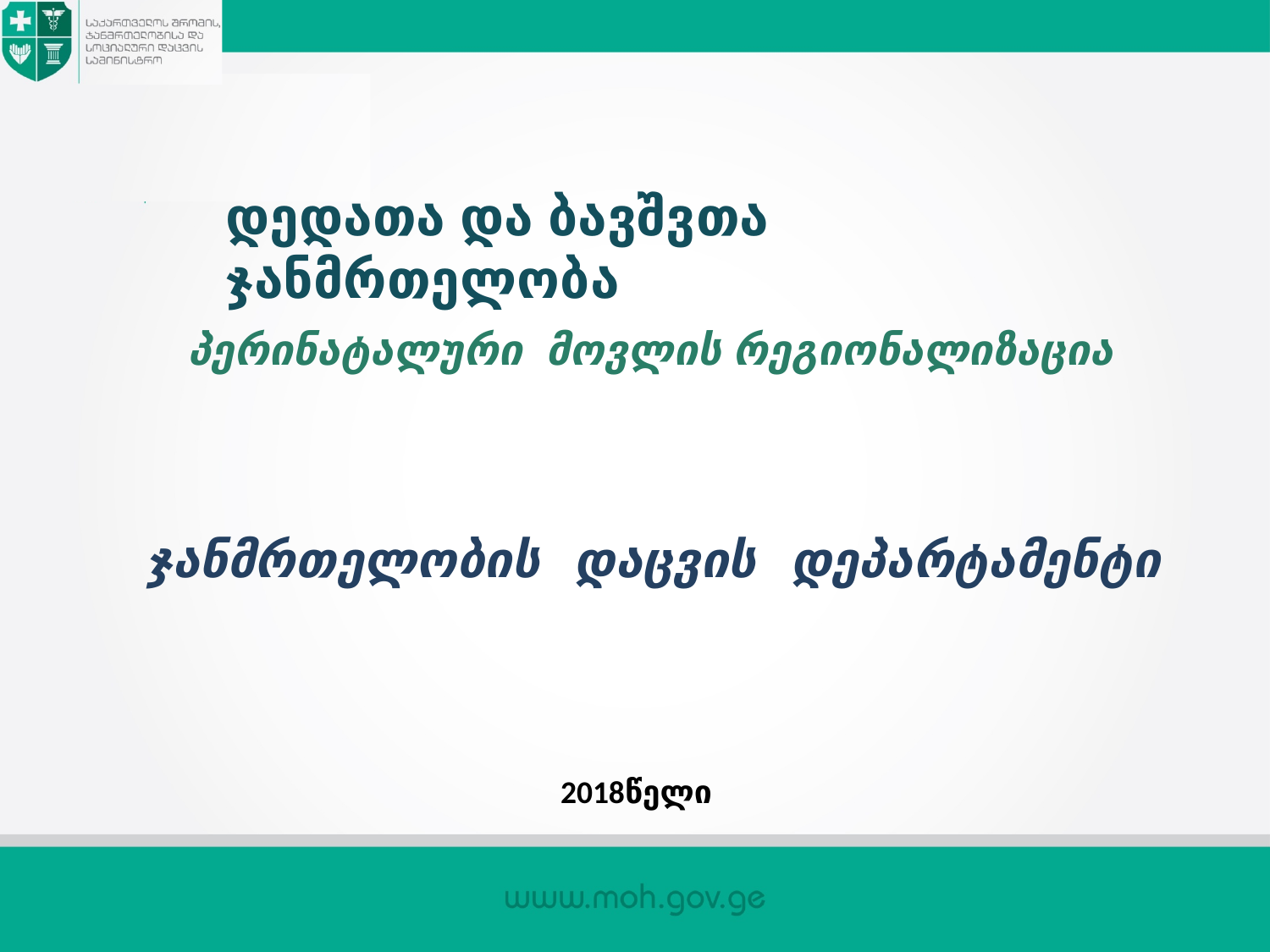

დედათა და ბავშვთა ჯანმრთელობა

პერინატალური  მოვლის რეგიონალიზაცია
ჯანმრთელობის  დაცვის  დეპარტამენტი
2018წელი